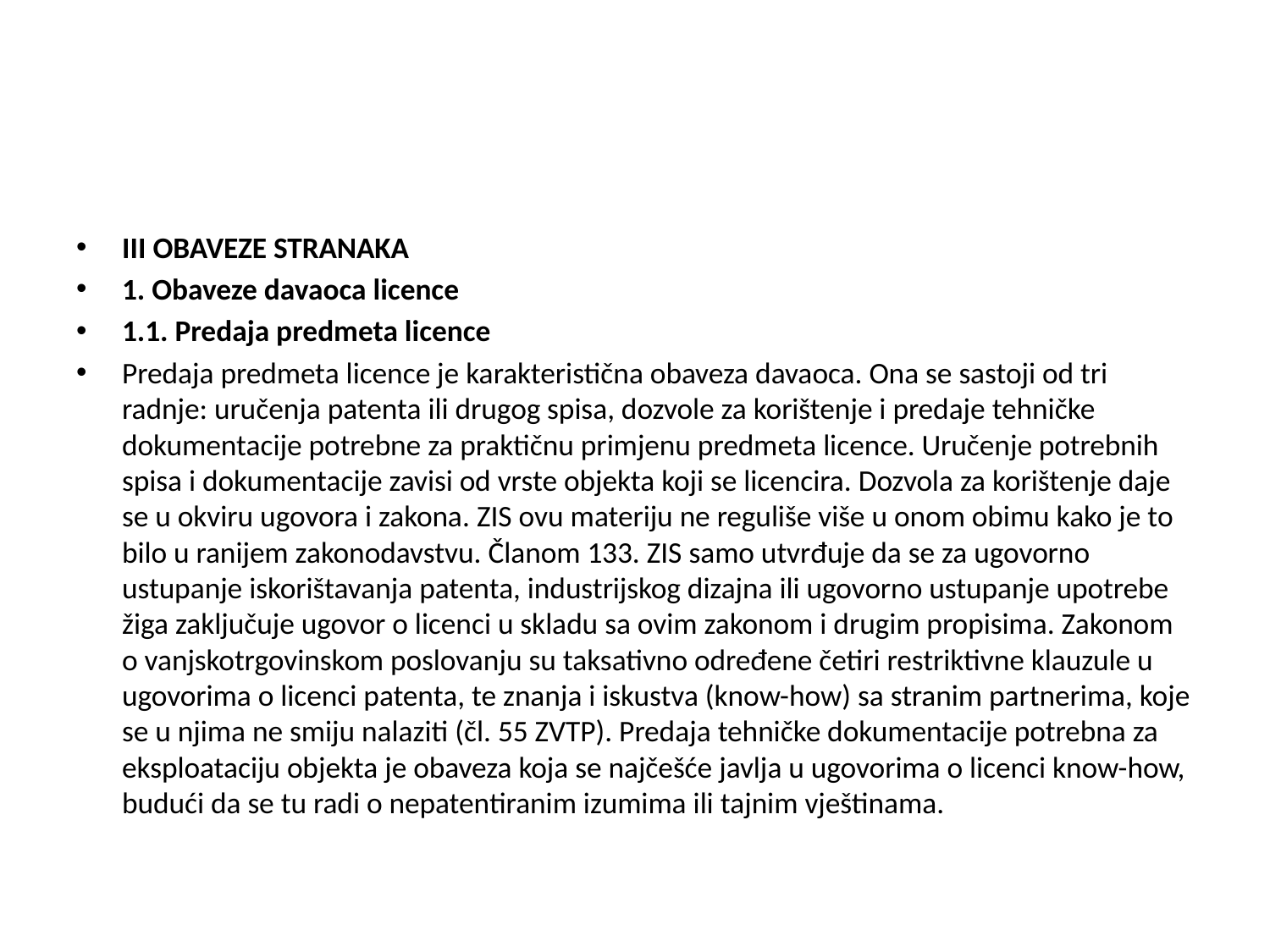

#
III OBAVEZE STRANAKA
1. Obaveze davaoca licence
1.1. Predaja predmeta licence
Predaja predmeta licence je karakteristična obaveza davaoca. Ona se sastoji od tri radnje: uručenja patenta ili drugog spisa, dozvole za korištenje i predaje tehničke dokumentacije potrebne za praktičnu primjenu predmeta licence. Uručenje potrebnih spisa i dokumentacije zavisi od vrste objekta koji se licencira. Dozvola za korištenje daje se u okviru ugovora i zakona. ZIS ovu materiju ne reguliše više u onom obimu kako je to bilo u ranijem zakonodavstvu. Članom 133. ZIS samo utvrđuje da se za ugovorno ustupanje iskorištavanja patenta, industrijskog dizajna ili ugovorno ustupanje upotrebe žiga zaključuje ugovor o licenci u skladu sa ovim zakonom i drugim propisima. Zakonom o vanjskotrgovinskom poslovanju su taksativno određene četiri restriktivne klauzule u ugovorima o licenci patenta, te znanja i iskustva (know-how) sa stranim partnerima, koje se u njima ne smiju nalaziti (čl. 55 ZVTP). Predaja tehničke dokumentacije potrebna za eksploataciju objekta je obaveza koja se najčešće javlja u ugovorima o licenci know-how, budući da se tu radi o nepatentiranim izumima ili tajnim vještinama.